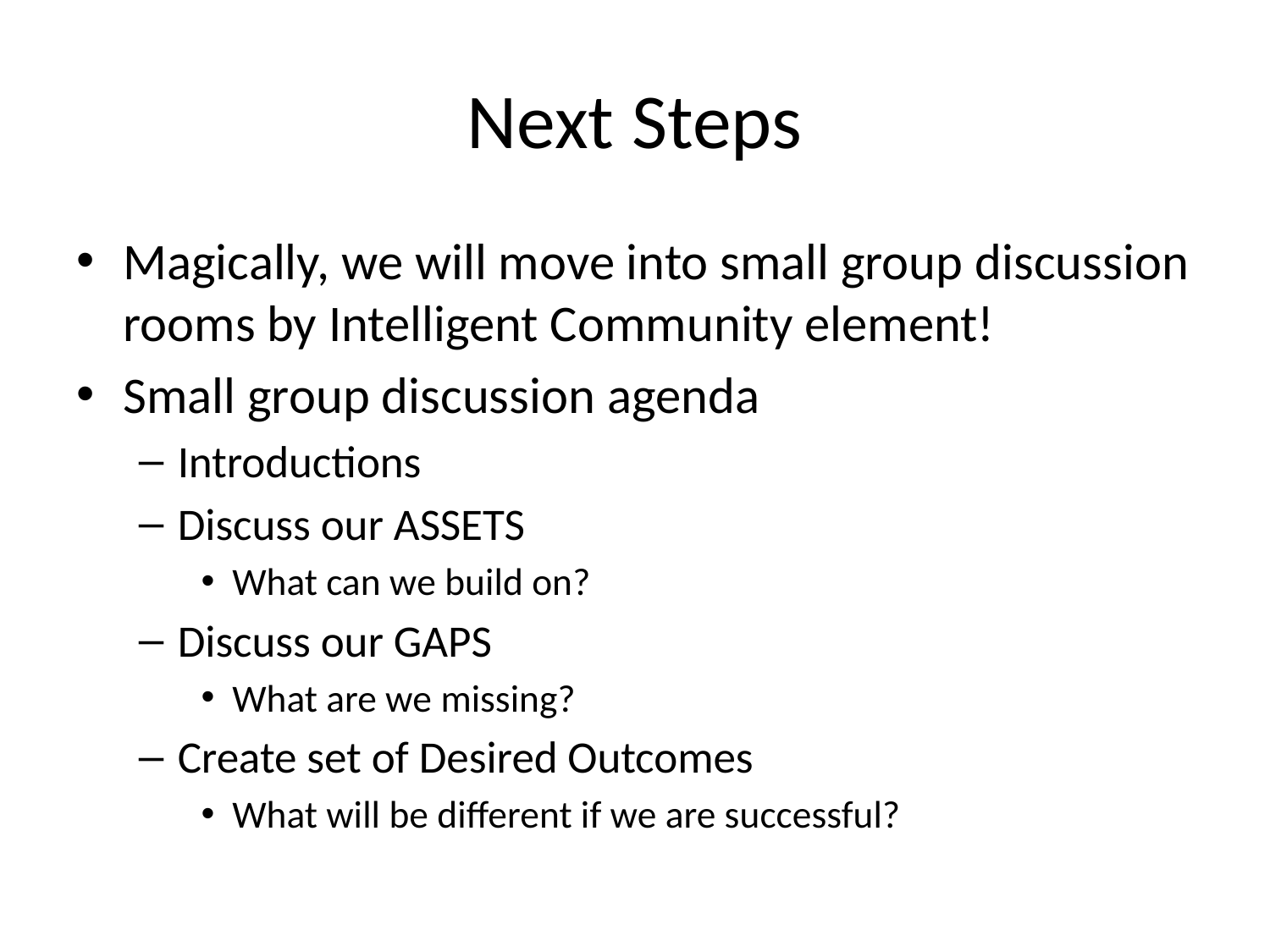

# Next Steps
Magically, we will move into small group discussion rooms by Intelligent Community element!
Small group discussion agenda
Introductions
Discuss our ASSETS
What can we build on?
Discuss our GAPS
What are we missing?
Create set of Desired Outcomes
What will be different if we are successful?